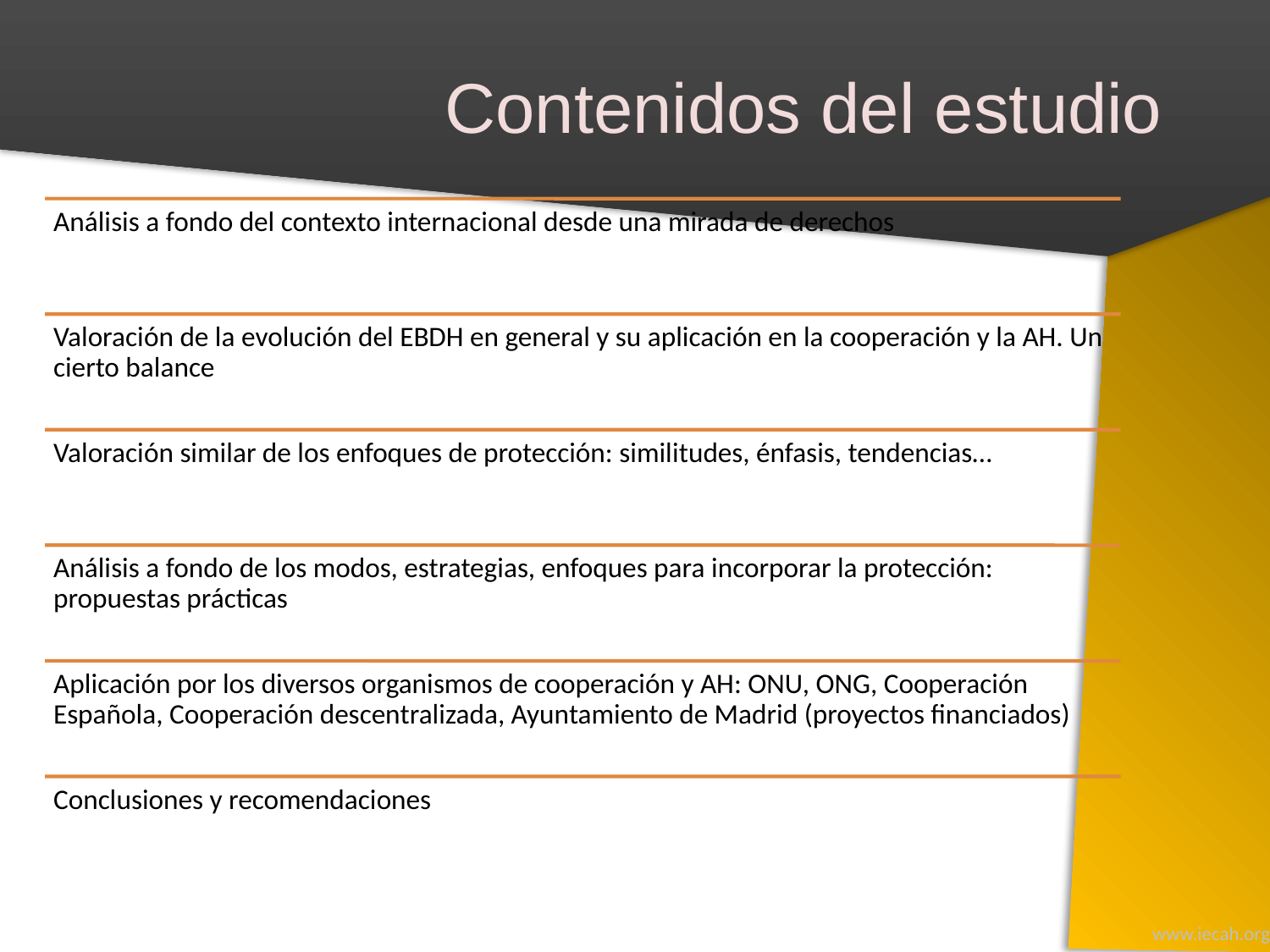

# Contenidos del estudio
Análisis a fondo del contexto internacional desde una mirada de derechos
Valoración de la evolución del EBDH en general y su aplicación en la cooperación y la AH. Un cierto balance
Valoración similar de los enfoques de protección: similitudes, énfasis, tendencias…
Análisis a fondo de los modos, estrategias, enfoques para incorporar la protección: propuestas prácticas
Aplicación por los diversos organismos de cooperación y AH: ONU, ONG, Cooperación Española, Cooperación descentralizada, Ayuntamiento de Madrid (proyectos financiados)
Conclusiones y recomendaciones

www.iecah.org